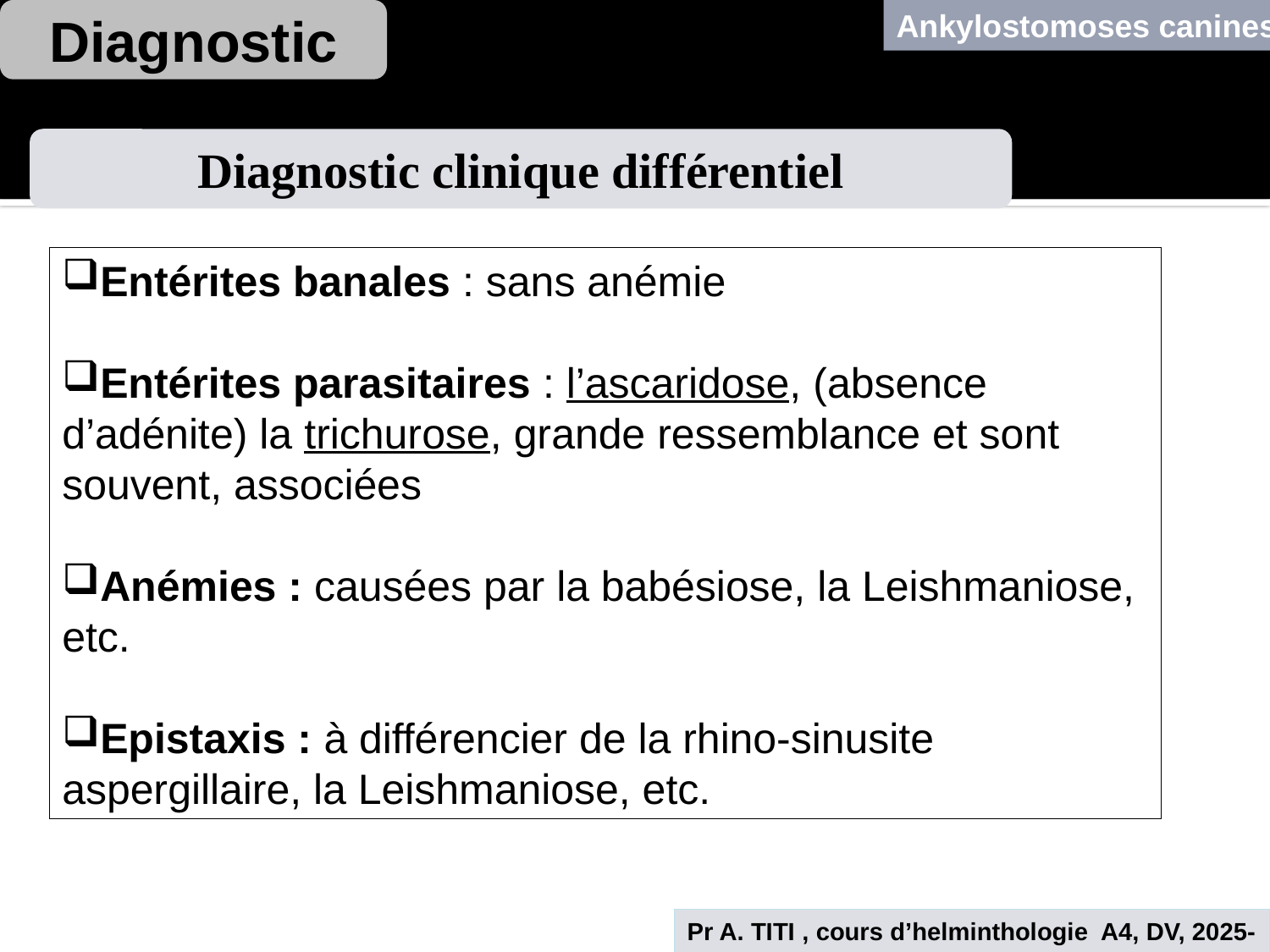

Diagnostic
Ankylostomoses canines
Diagnostic clinique différentiel

Entérites banales : sans anémie

Entérites parasitaires : l’ascaridose, (absence d’adénite) la trichurose, grande ressemblance et sont souvent, associées

Anémies : causées par la babésiose, la Leishmaniose, etc.

Epistaxis : à différencier de la rhino-sinusite aspergillaire, la Leishmaniose, etc.
Pr A. TITI , cours d’helminthologie  A4, DV, 2025-2026